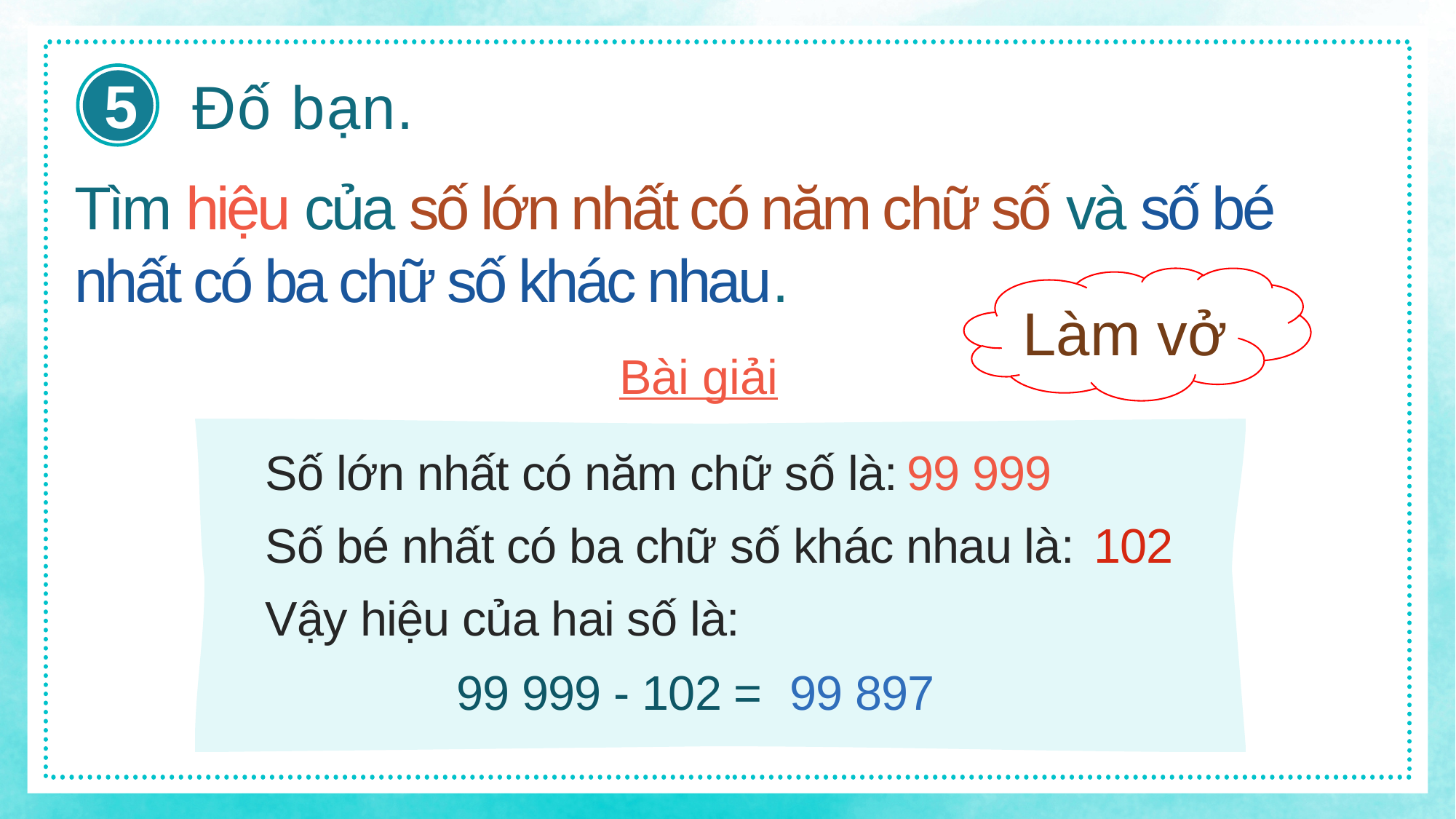

5

Đố bạn.
Tìm hiệu của số lớn nhất có năm chữ số và số bé nhất có ba chữ số khác nhau.
Làm vở
Bài giải

Số lớn nhất có năm chữ số là:
99 999
Số bé nhất có ba chữ số khác nhau là:
102
Vậy hiệu của hai số là:
99 999 - 102 =
99 897